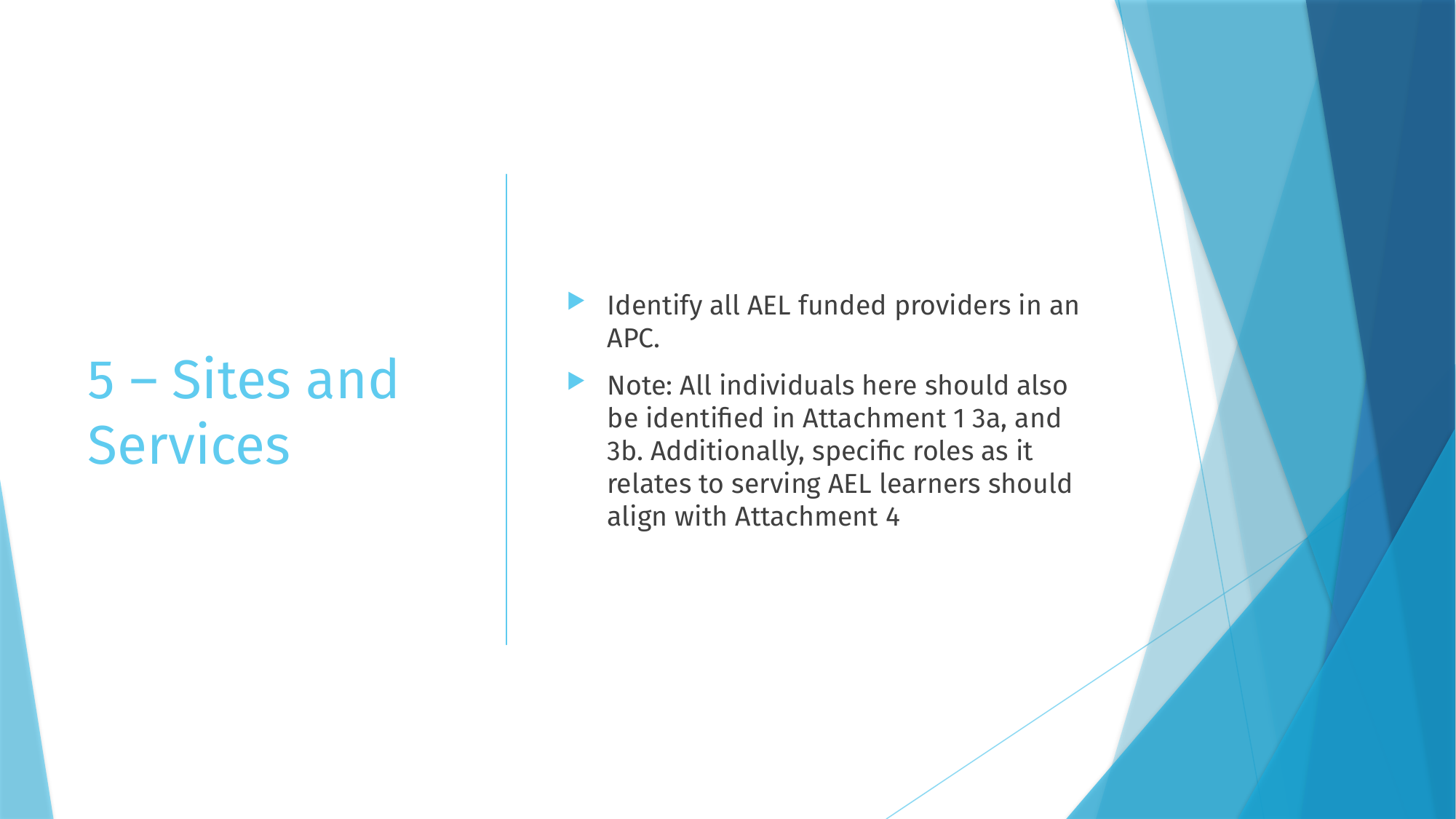

# 5 – Sites and Services
Identify all AEL funded providers in an APC.
Note: All individuals here should also be identified in Attachment 1 3a, and 3b. Additionally, specific roles as it relates to serving AEL learners should align with Attachment 4